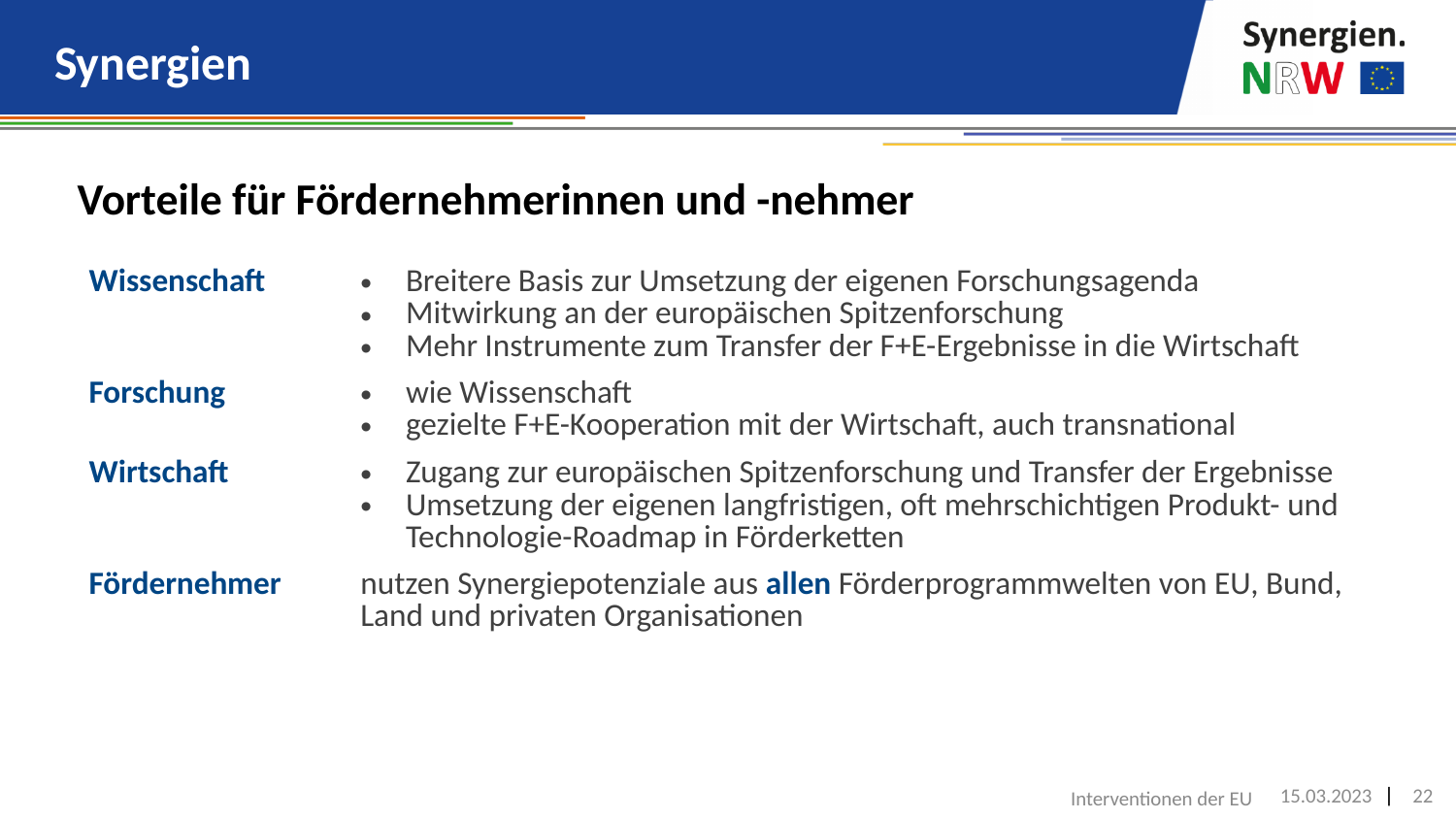

# Synergien
Vorteile für Fördernehmerinnen und -nehmer
| Wissenschaft | Breitere Basis zur Umsetzung der eigenen Forschungsagenda Mitwirkung an der europäischen Spitzenforschung Mehr Instrumente zum Transfer der F+E-Ergebnisse in die Wirtschaft |
| --- | --- |
| Forschung | wie Wissenschaft gezielte F+E-Kooperation mit der Wirtschaft, auch transnational |
| Wirtschaft | Zugang zur europäischen Spitzenforschung und Transfer der Ergebnisse Umsetzung der eigenen langfristigen, oft mehrschichtigen Produkt- und Technologie-Roadmap in Förderketten |
| Fördernehmer | nutzen Synergiepotenziale aus allen Förderprogrammwelten von EU, Bund, Land und privaten Organisationen |
Interventionen der EU
15.03.2023
22